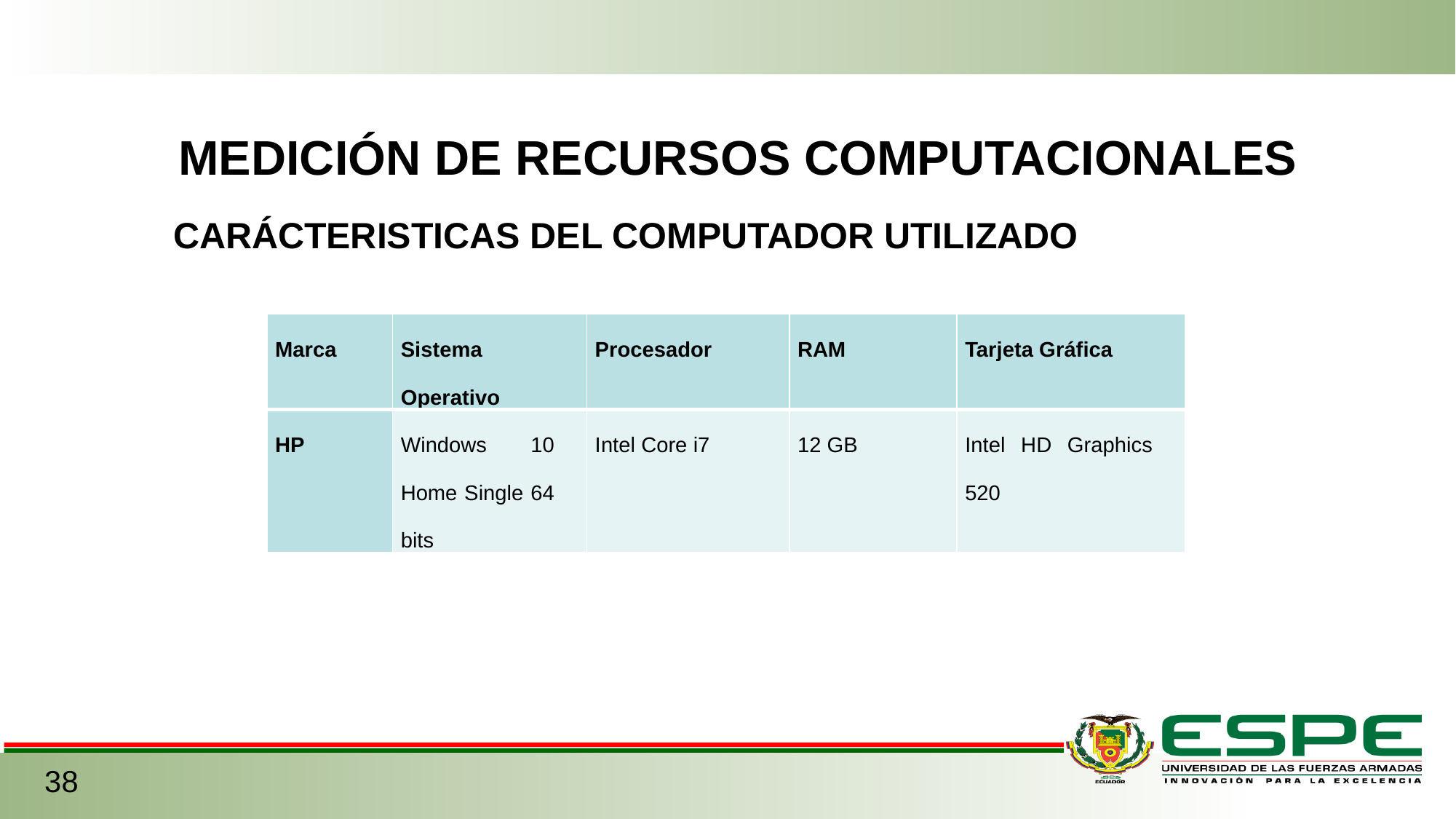

MEDICIÓN DE RECURSOS COMPUTACIONALES
CARÁCTERISTICAS DEL COMPUTADOR UTILIZADO
| Marca | Sistema Operativo | Procesador | RAM | Tarjeta Gráfica |
| --- | --- | --- | --- | --- |
| HP | Windows 10 Home Single 64 bits | Intel Core i7 | 12 GB | Intel HD Graphics 520 |
38